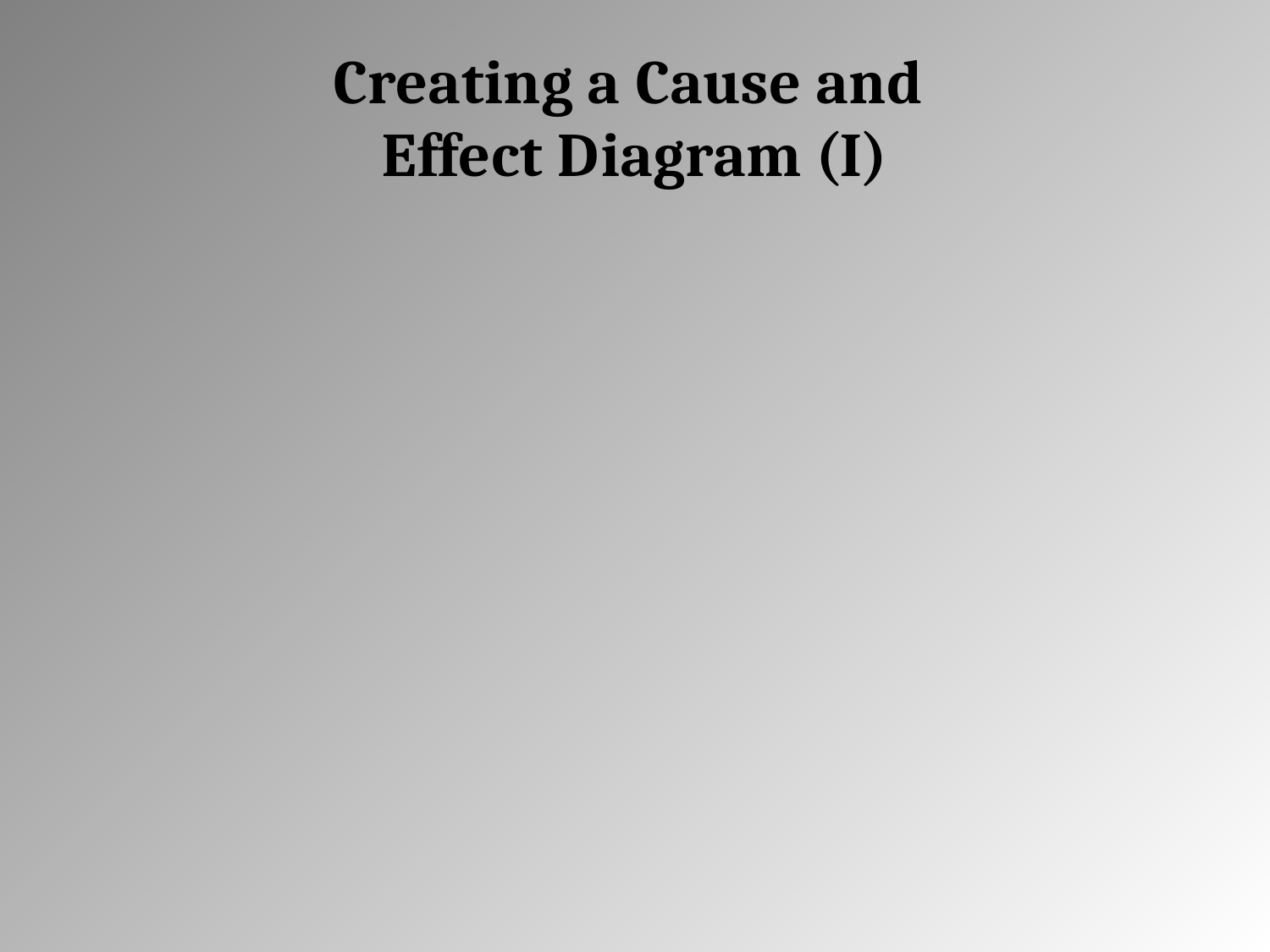

# Creating a Cause and Effect Diagram (I)